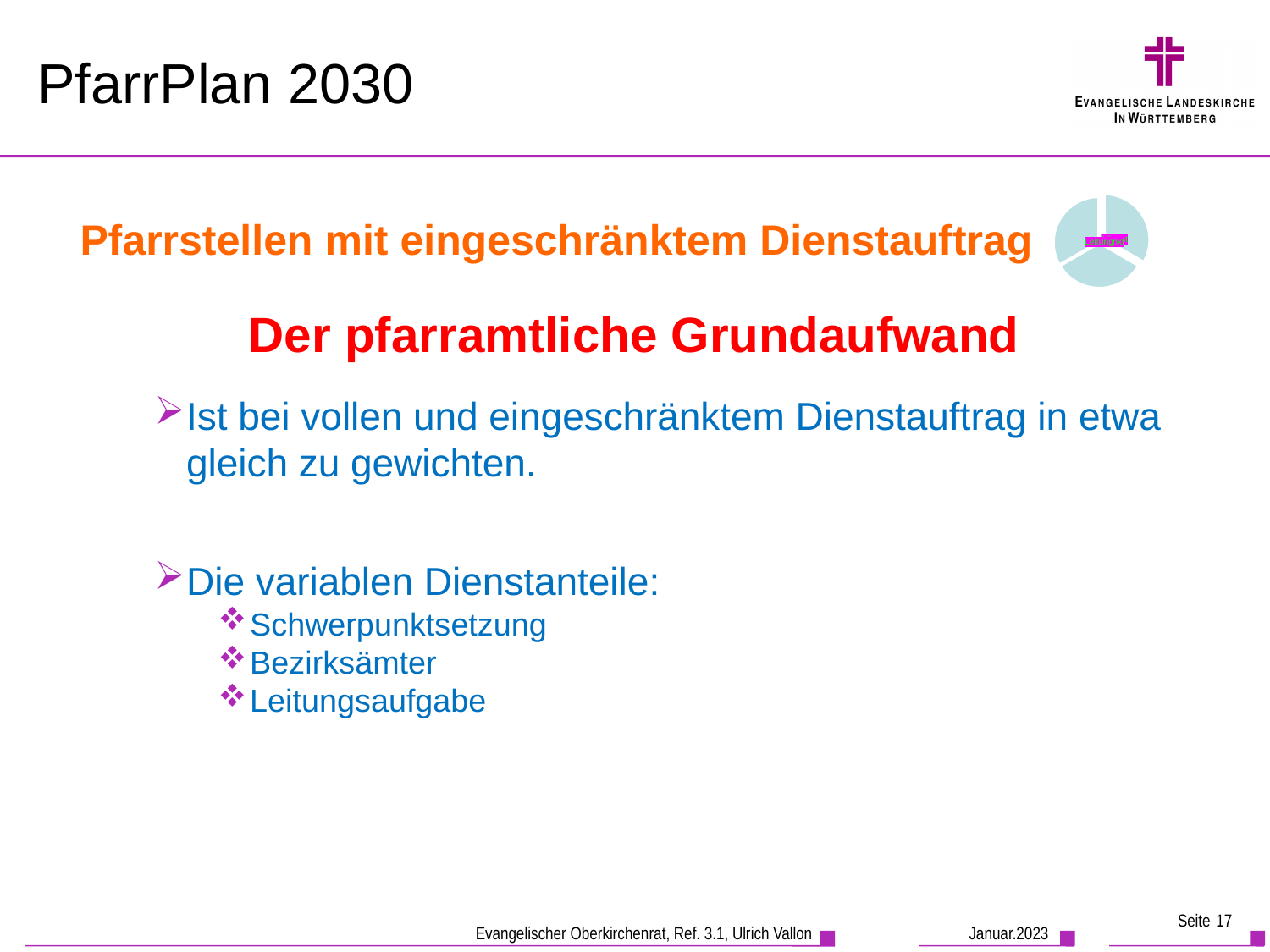

# PfarrPlan 2030
Grunddienst
Schwerpunkt
Leitung
Pfarrstellen mit eingeschränktem Dienstauftrag

Der pfarramtliche Grundaufwand

Ist bei vollen und eingeschränktem Dienstauftrag in etwa gleich zu gewichten.

Die variablen Dienstanteile:
Schwerpunktsetzung
Bezirksämter
Leitungsaufgabe

Seite 17
Januar.2023
Evangelischer Oberkirchenrat, Ref. 3.1, Ulrich Vallon